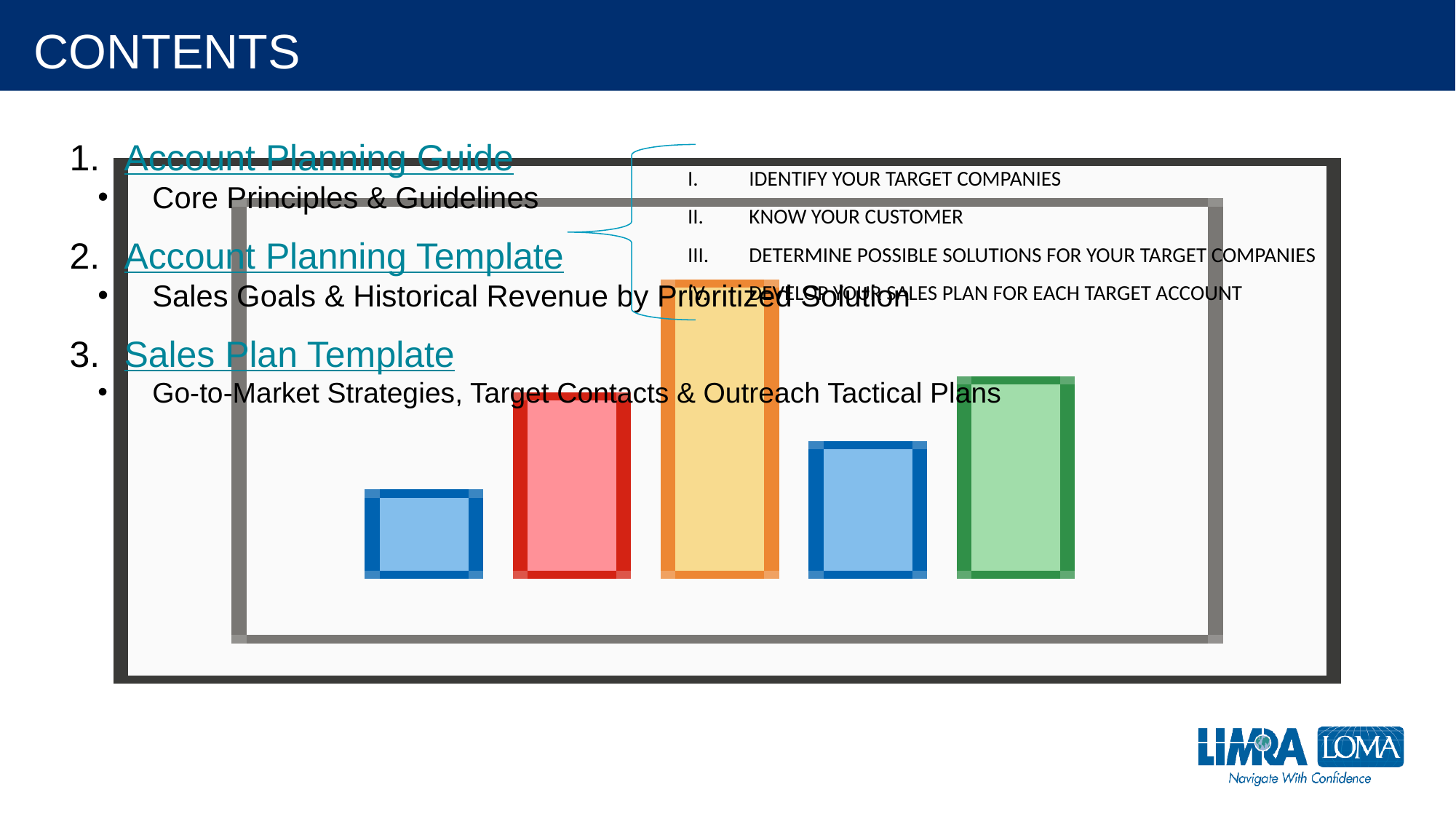

# CONTENTS
Account Planning Guide
Core Principles & Guidelines

Account Planning Template
Sales Goals & Historical Revenue by Prioritized Solution

Sales Plan Template
Go-to-Market Strategies, Target Contacts & Outreach Tactical Plans

IDENTIFY YOUR TARGET COMPANIES
KNOW YOUR CUSTOMER
DETERMINE POSSIBLE SOLUTIONS FOR YOUR TARGET COMPANIES
DEVELOP YOUR SALES PLAN FOR EACH TARGET ACCOUNT